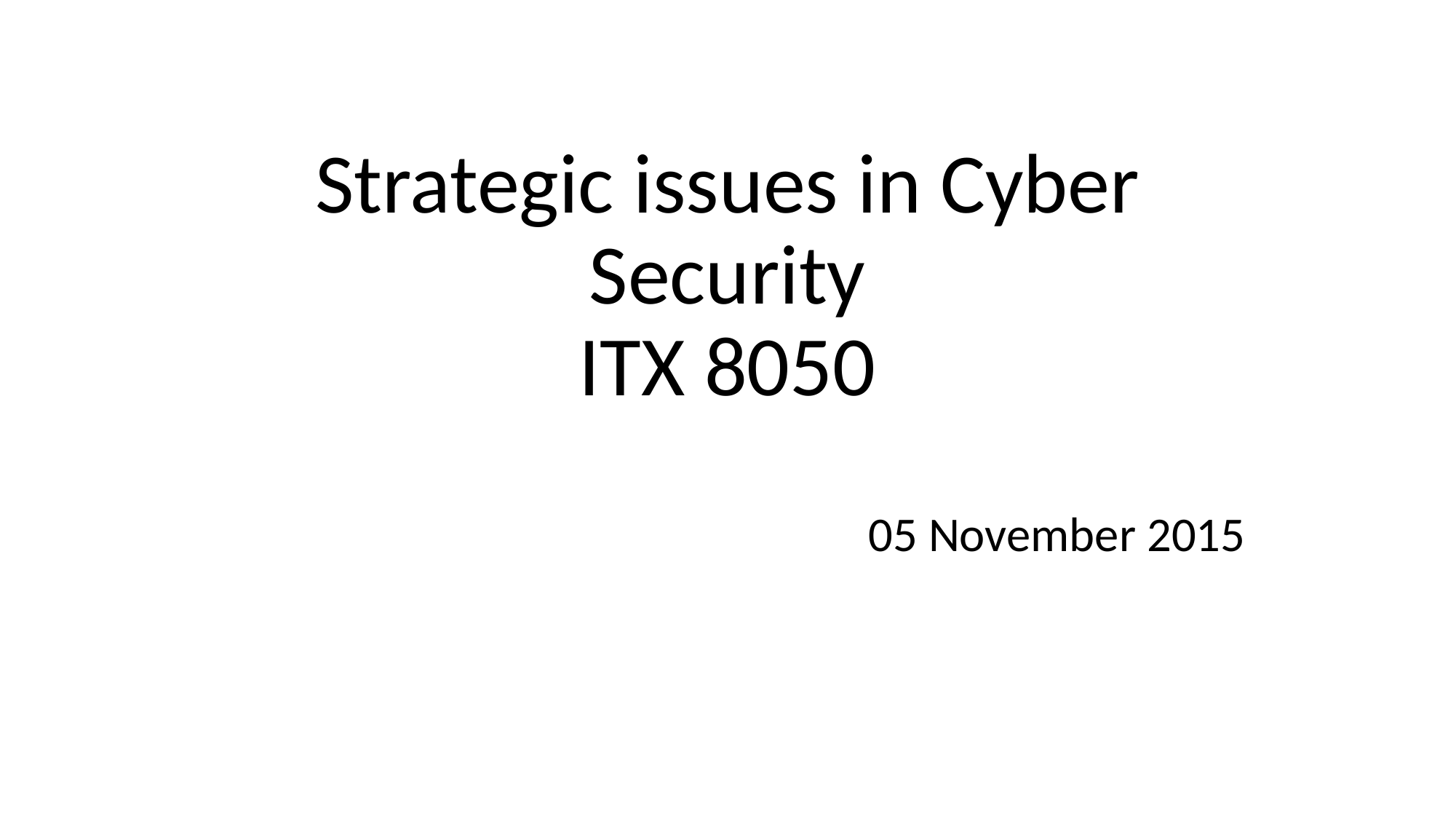

# Strategic issues in Cyber Security ITX 8050
05 November 2015